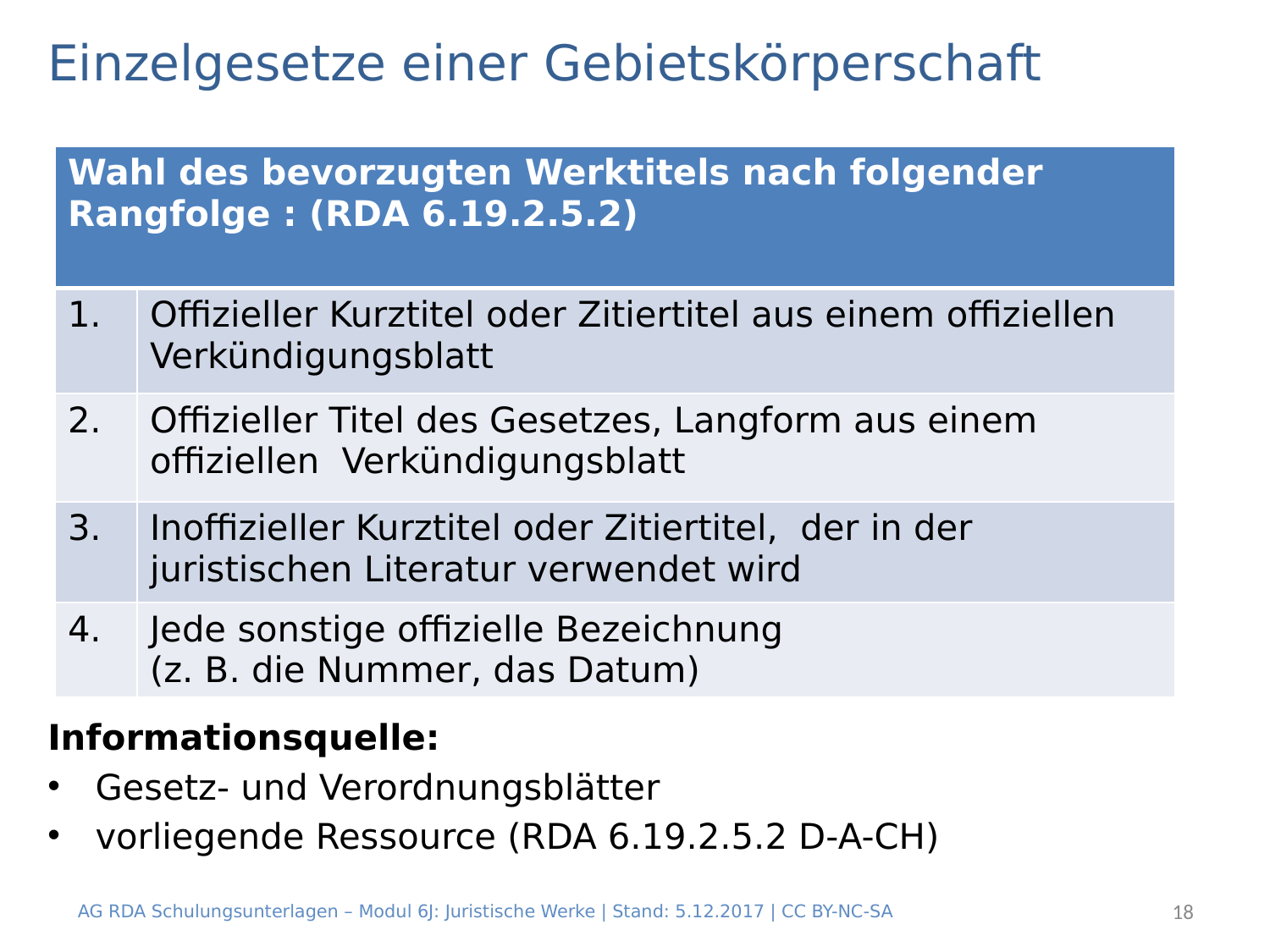

# Einzelgesetze einer Gebietskörperschaft

Informationsquelle:
Gesetz- und Verordnungsblätter
vorliegende Ressource (RDA 6.19.2.5.2 D-A-CH)

| Wahl des bevorzugten Werktitels nach folgender Rangfolge : (RDA 6.19.2.5.2) |  |
| --- | --- |
| 1. | Offizieller Kurztitel oder Zitiertitel aus einem offiziellen Verkündigungsblatt |
| 2. | Offizieller Titel des Gesetzes, Langform aus einem offiziellen Verkündigungsblatt |
| 3. | Inoffizieller Kurztitel oder Zitiertitel, der in der juristischen Literatur verwendet wird |
| 4. | Jede sonstige offizielle Bezeichnung (z. B. die Nummer, das Datum) |
AG RDA Schulungsunterlagen – Modul 6J: Juristische Werke | Stand: 5.12.2017 | CC BY-NC-SA
18